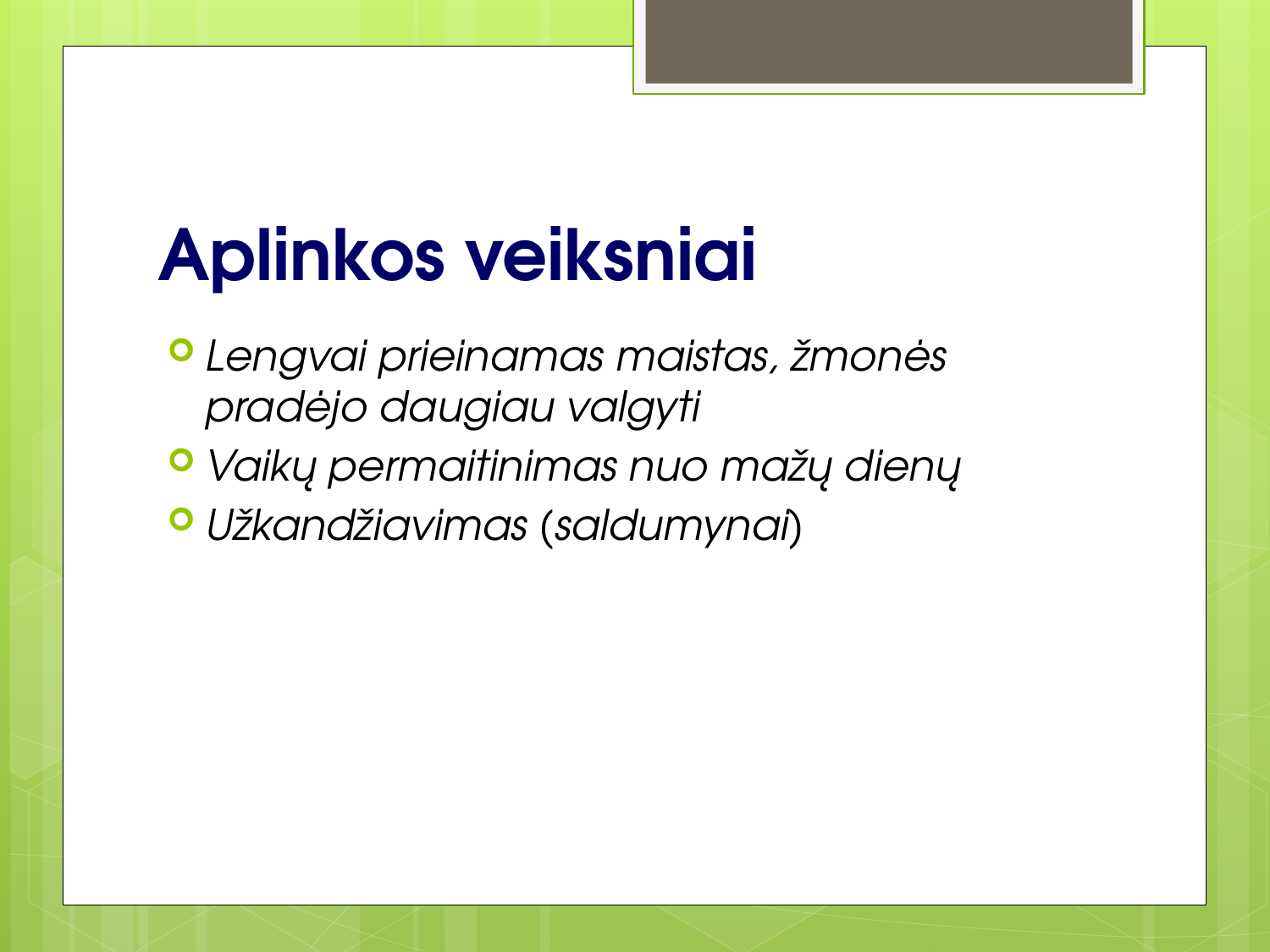

# Aplinkos veiksniai
Lengvai prieinamas maistas, žmonės pradėjo daugiau valgyti
Vaikų permaitinimas nuo mažų dienų
Užkandžiavimas (saldumynai)